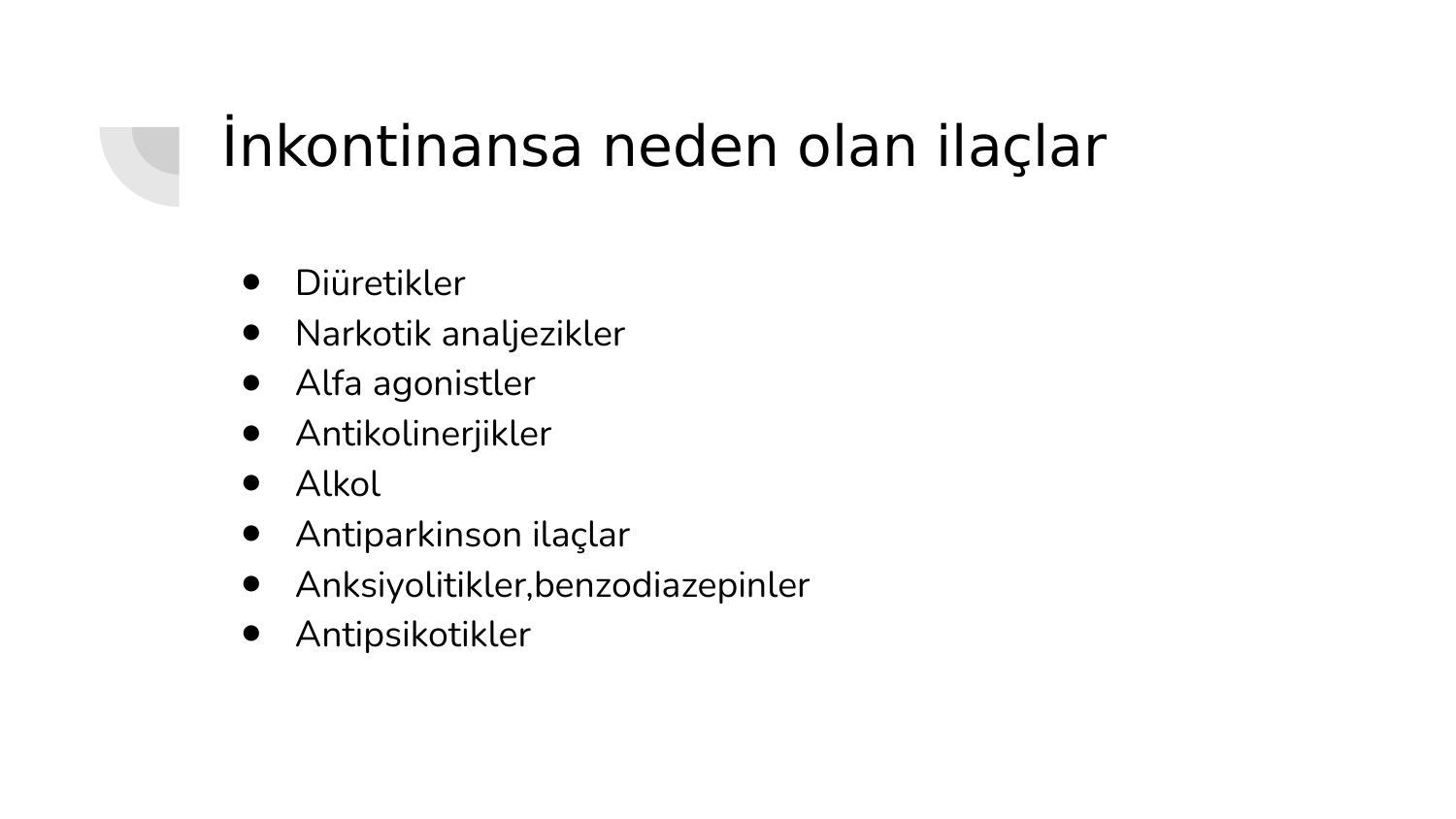

# İnkontinansa neden olan ilaçlar
Diüretikler
Narkotik analjezikler
Alfa agonistler
Antikolinerjikler
Alkol
Antiparkinson ilaçlar
Anksiyolitikler,benzodiazepinler
Antipsikotikler